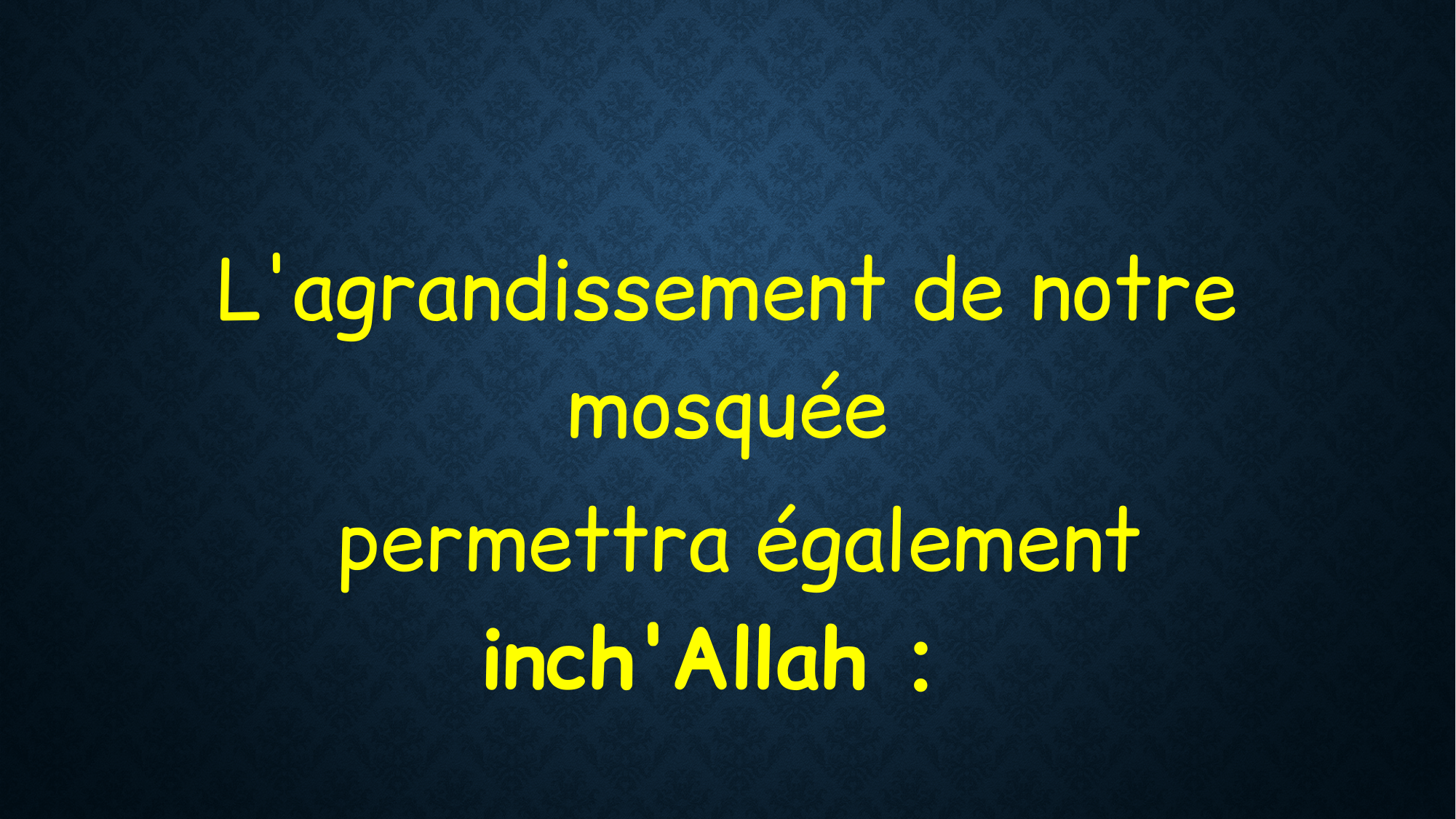

L'agrandissement de notre mosquée
 permettra également inch'Allah :